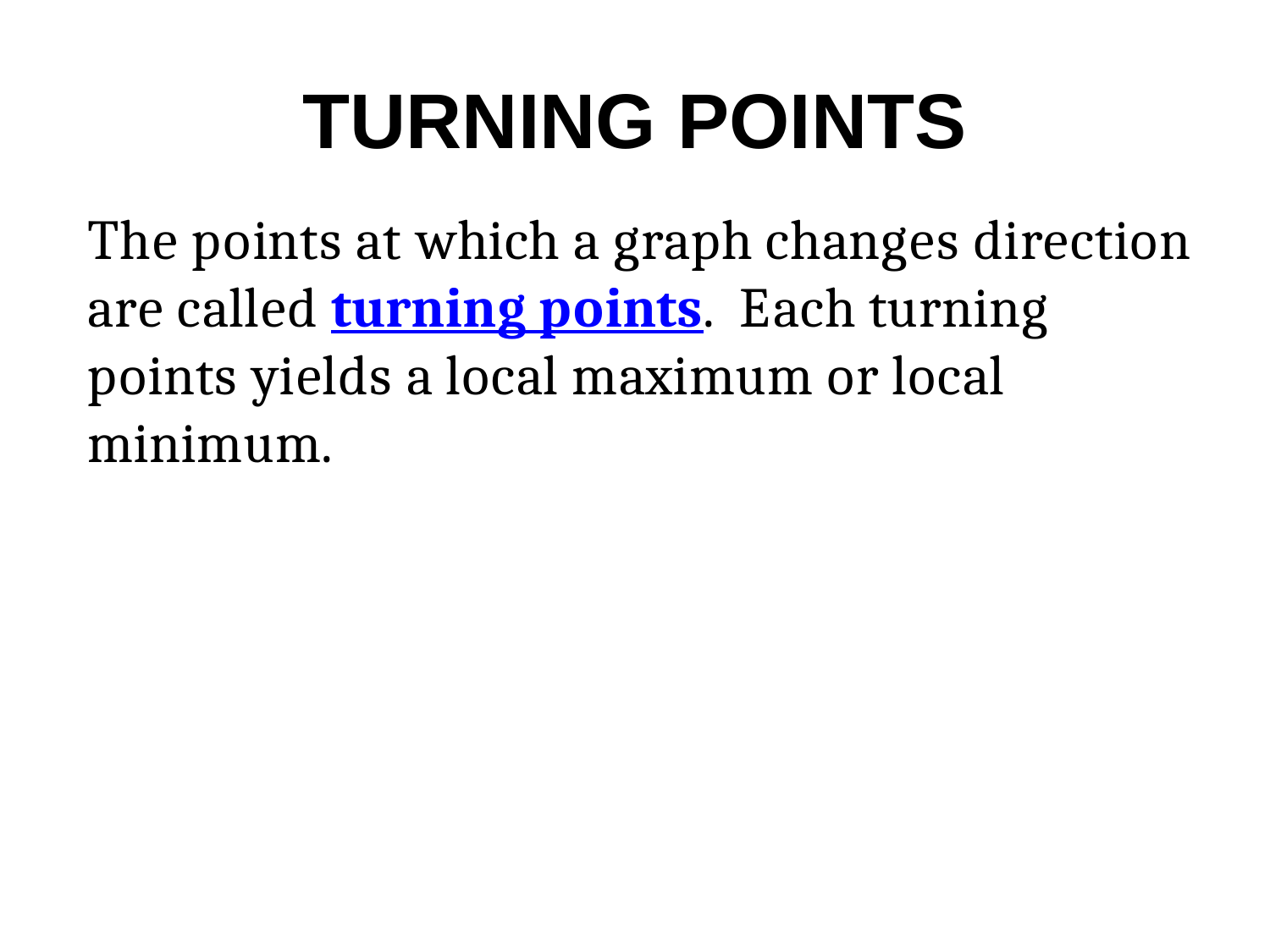

# TURNING POINTS
The points at which a graph changes direction are called turning points.  Each turning points yields a local maximum or local minimum.